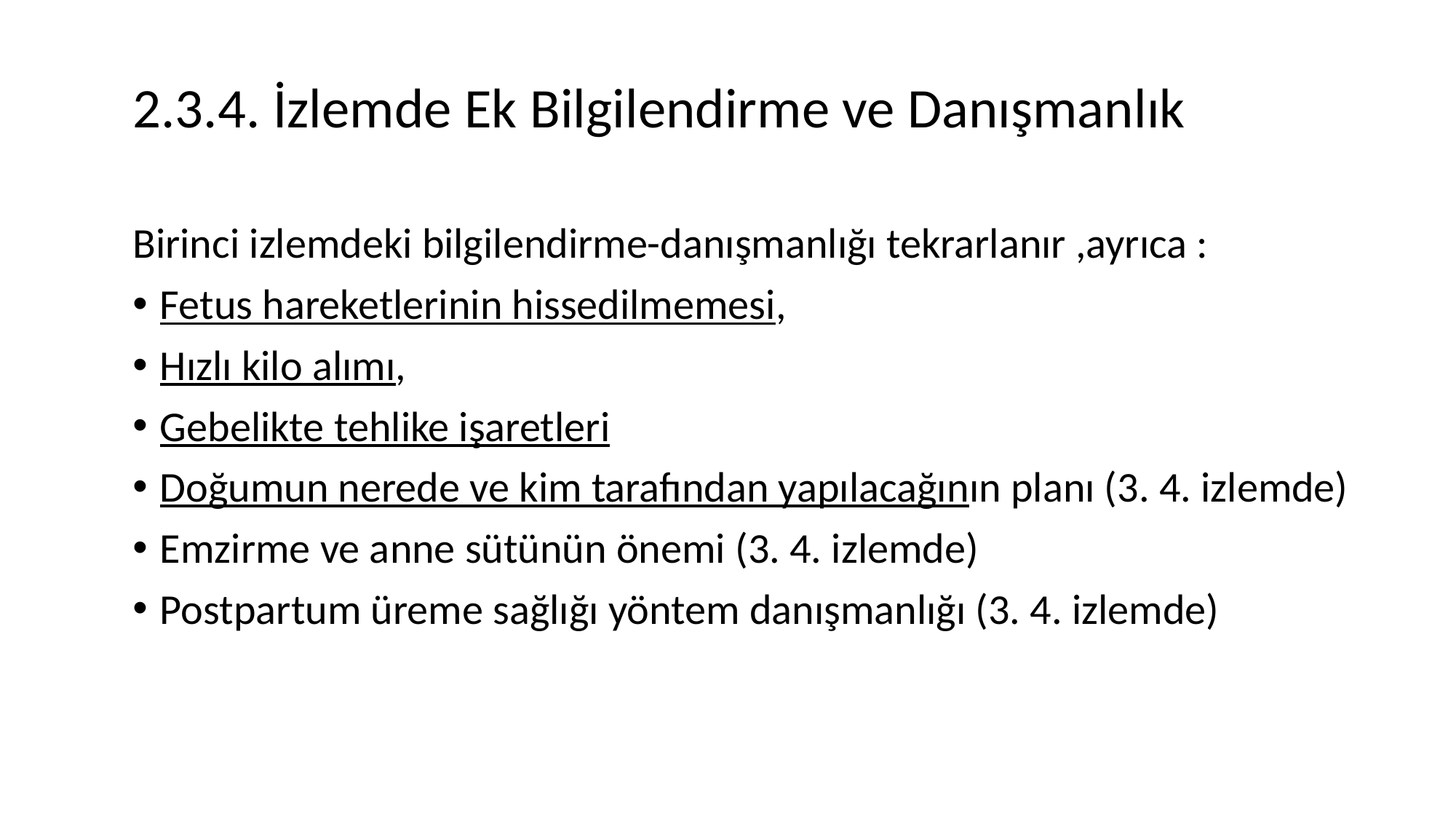

# 2.3.4. İzlemde Ek Bilgilendirme ve Danışmanlık
Birinci izlemdeki bilgilendirme-danışmanlığı tekrarlanır ,ayrıca :
Fetus hareketlerinin hissedilmemesi,
Hızlı kilo alımı,
Gebelikte tehlike işaretleri
Doğumun nerede ve kim tarafından yapılacağının planı (3. 4. izlemde)
Emzirme ve anne sütünün önemi (3. 4. izlemde)
Postpartum üreme sağlığı yöntem danışmanlığı (3. 4. izlemde)